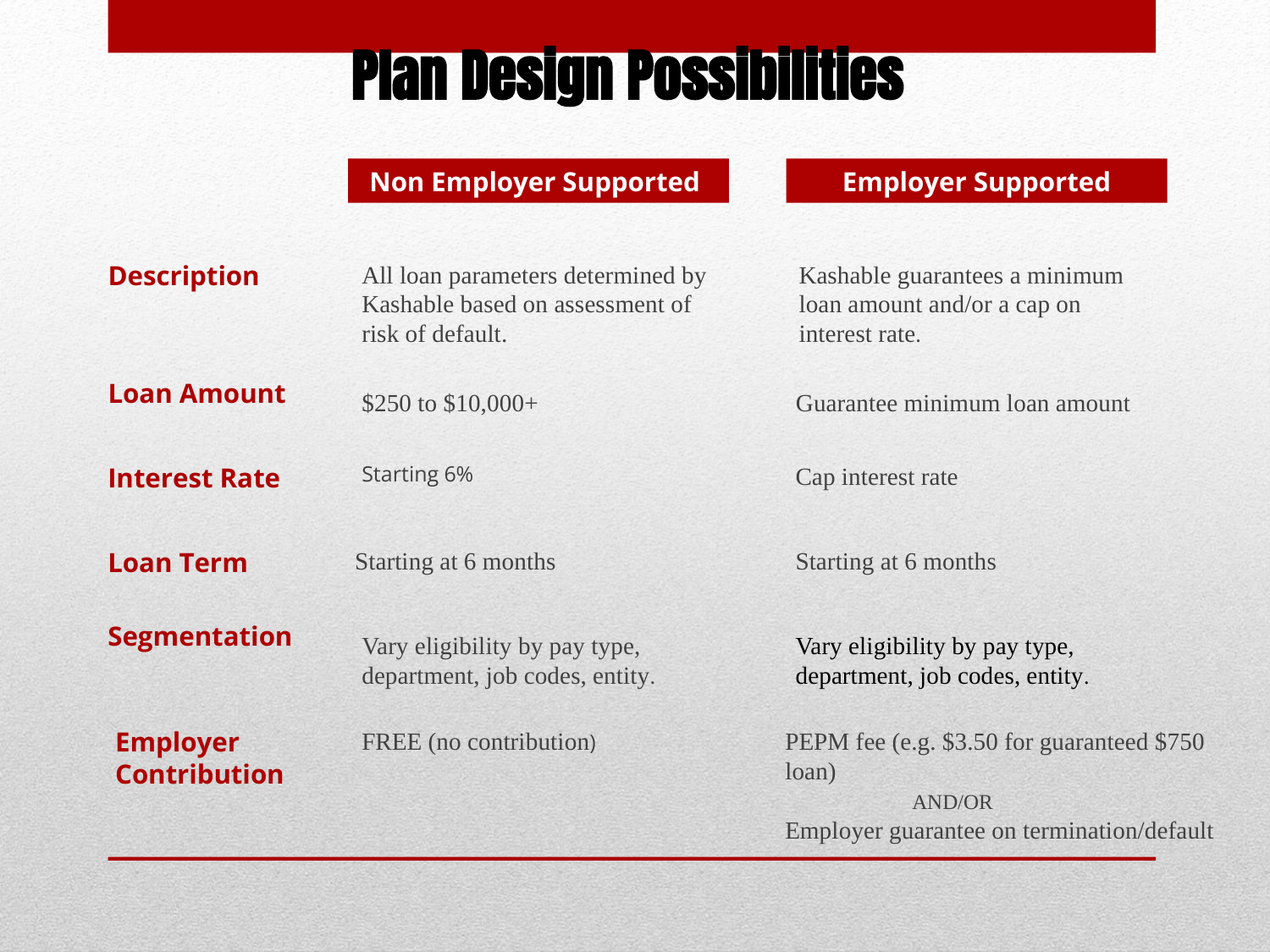

# Plan Design Possibilities
Employer Supported
Non Employer Supported
All loan parameters determined by Kashable based on assessment of risk of default.
Kashable guarantees a minimum loan amount and/or a cap on interest rate.
Description
Loan Amount
$250 to $10,000+
Guarantee minimum loan amount
Interest Rate
Starting 6%
Cap interest rate
Starting at 6 months
Starting at 6 months
Loan Term
Segmentation
Vary eligibility by pay type, department, job codes, entity.
Vary eligibility by pay type, department, job codes, entity.
Employer Contribution
FREE (no contribution)
PEPM fee (e.g. $3.50 for guaranteed $750 loan)
	AND/OR
Employer guarantee on termination/default